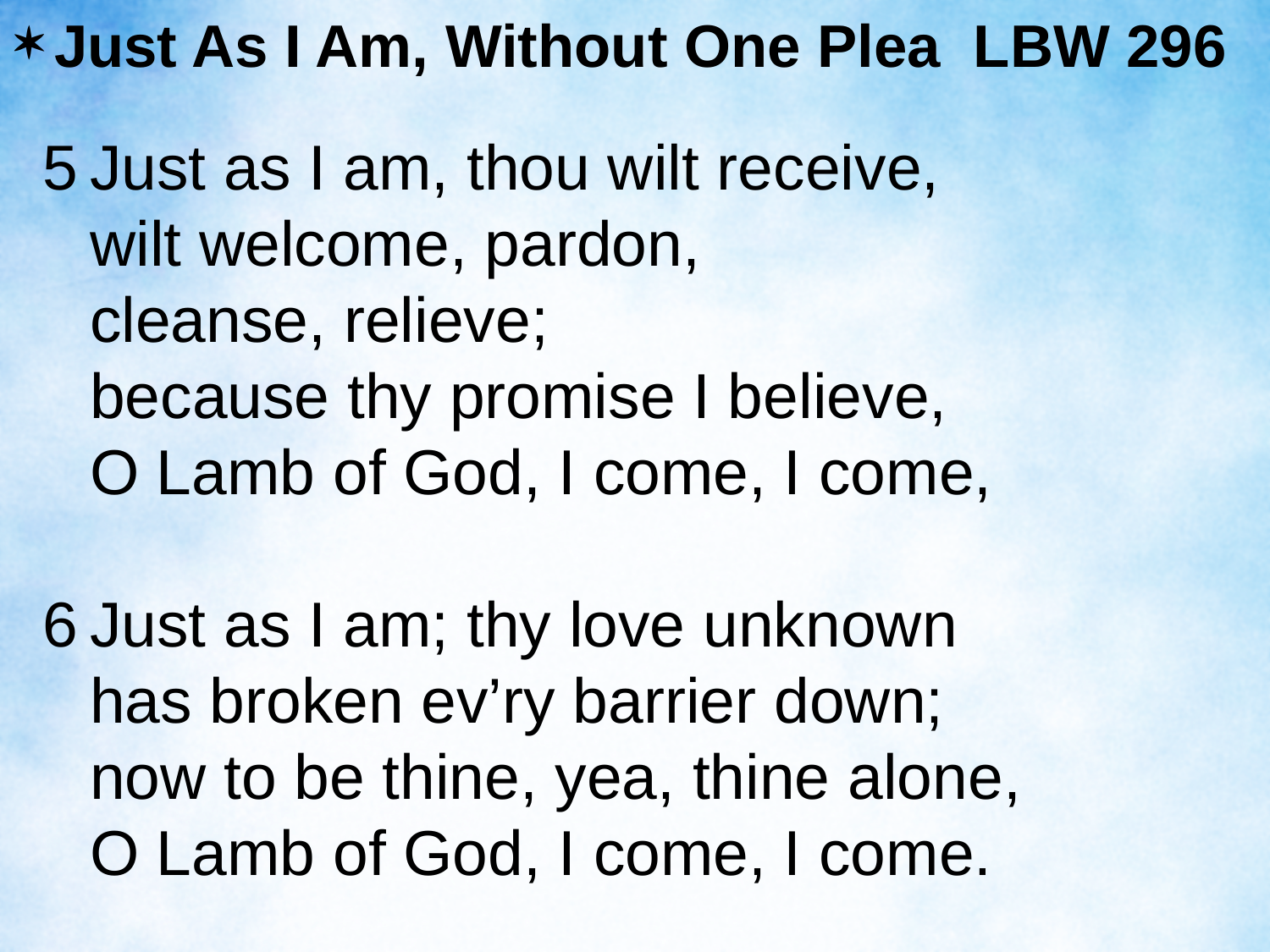

Just As I Am, Without One Plea  LBW 296
5	Just as I am, thou wilt receive,
	wilt welcome, pardon,                           cleanse, relieve;
	because thy promise I believe,
	O Lamb of God, I come, I come,

6	Just as I am; thy love unknown
	has broken ev’ry barrier down;
	now to be thine, yea, thine alone,
	O Lamb of God, I come, I come.